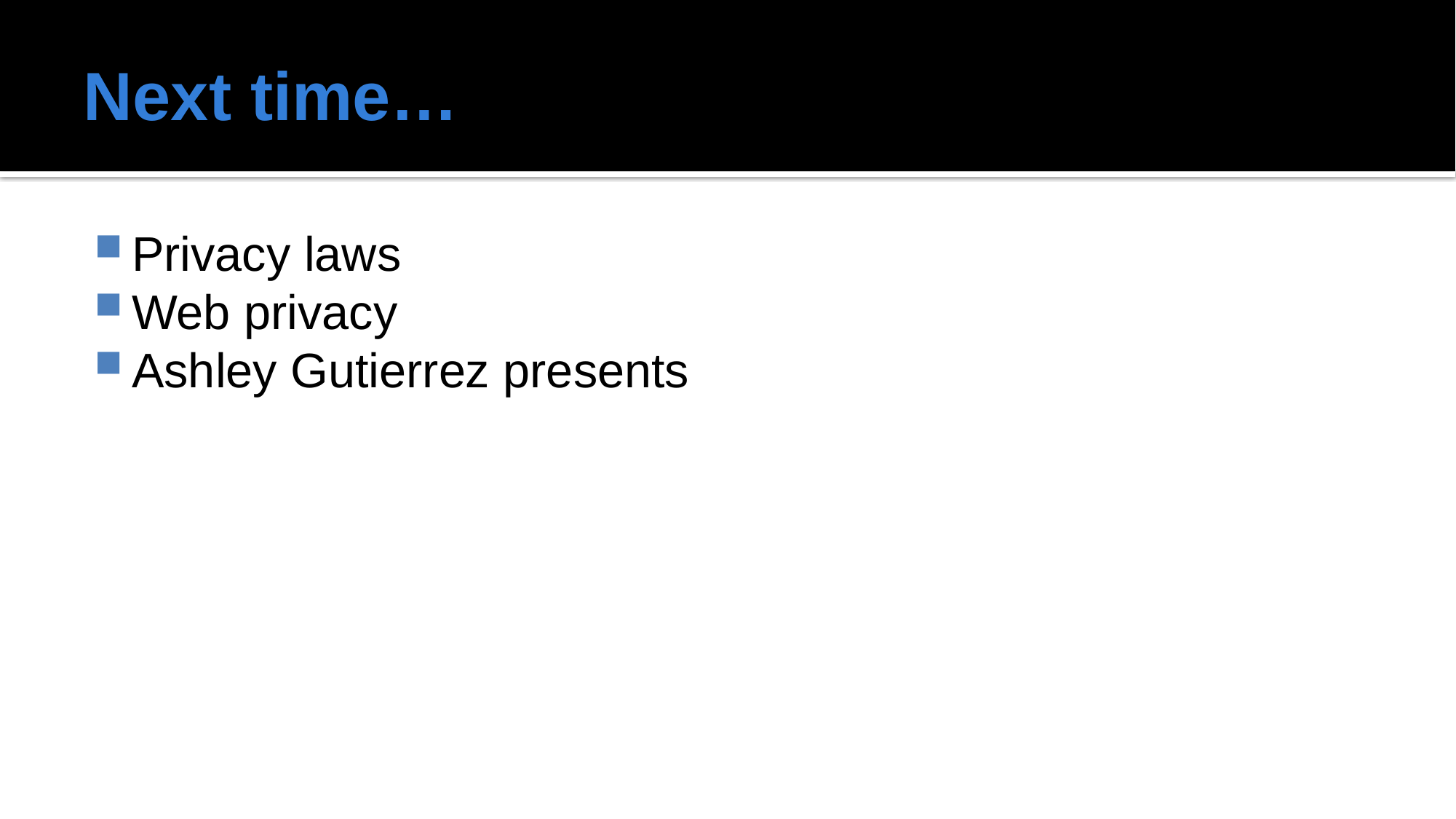

# Next time…
Privacy laws
Web privacy
Ashley Gutierrez presents